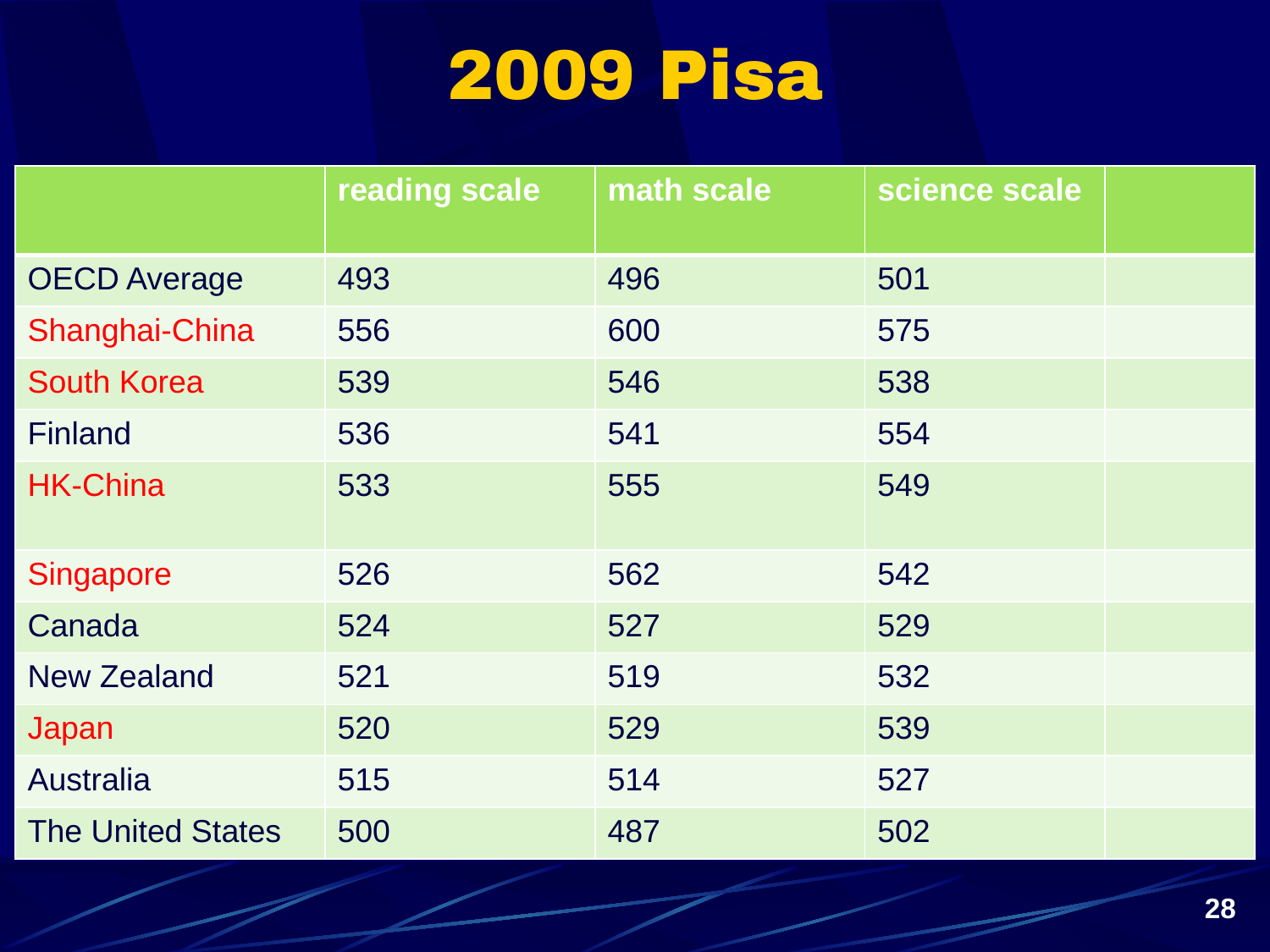

# 2009 Pisa
|  | reading scale | math scale | science scale |  |
| --- | --- | --- | --- | --- |
| OECD Average | 493 | 496 | 501 |  |
| Shanghai-China | 556 | 600 | 575 |  |
| South Korea | 539 | 546 | 538 |  |
| Finland | 536 | 541 | 554 |  |
| HK-China | 533 | 555 | 549 |  |
| Singapore | 526 | 562 | 542 |  |
| Canada | 524 | 527 | 529 |  |
| New Zealand | 521 | 519 | 532 |  |
| Japan | 520 | 529 | 539 |  |
| Australia | 515 | 514 | 527 |  |
| The United States | 500 | 487 | 502 |  |
28